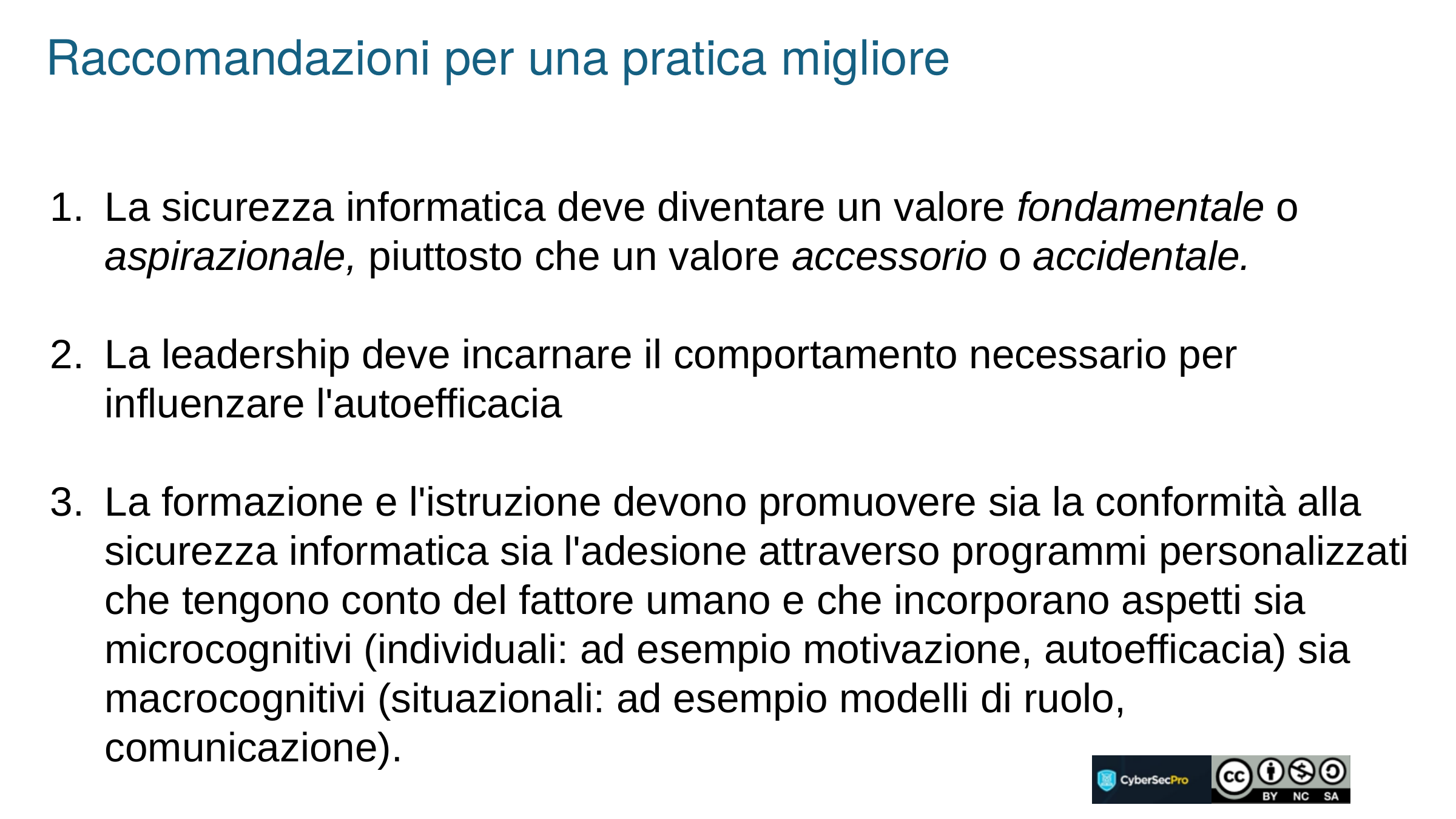

# Raccomandazioni per una pratica migliore
La sicurezza informatica deve diventare un valore fondamentale o aspirazionale, piuttosto che un valore accessorio o accidentale.
La leadership deve incarnare il comportamento necessario per influenzare l'autoefficacia
La formazione e l'istruzione devono promuovere sia la conformità alla sicurezza informatica sia l'adesione attraverso programmi personalizzati che tengono conto del fattore umano e che incorporano aspetti sia microcognitivi (individuali: ad esempio motivazione, autoefficacia) sia macrocognitivi (situazionali: ad esempio modelli di ruolo, comunicazione).